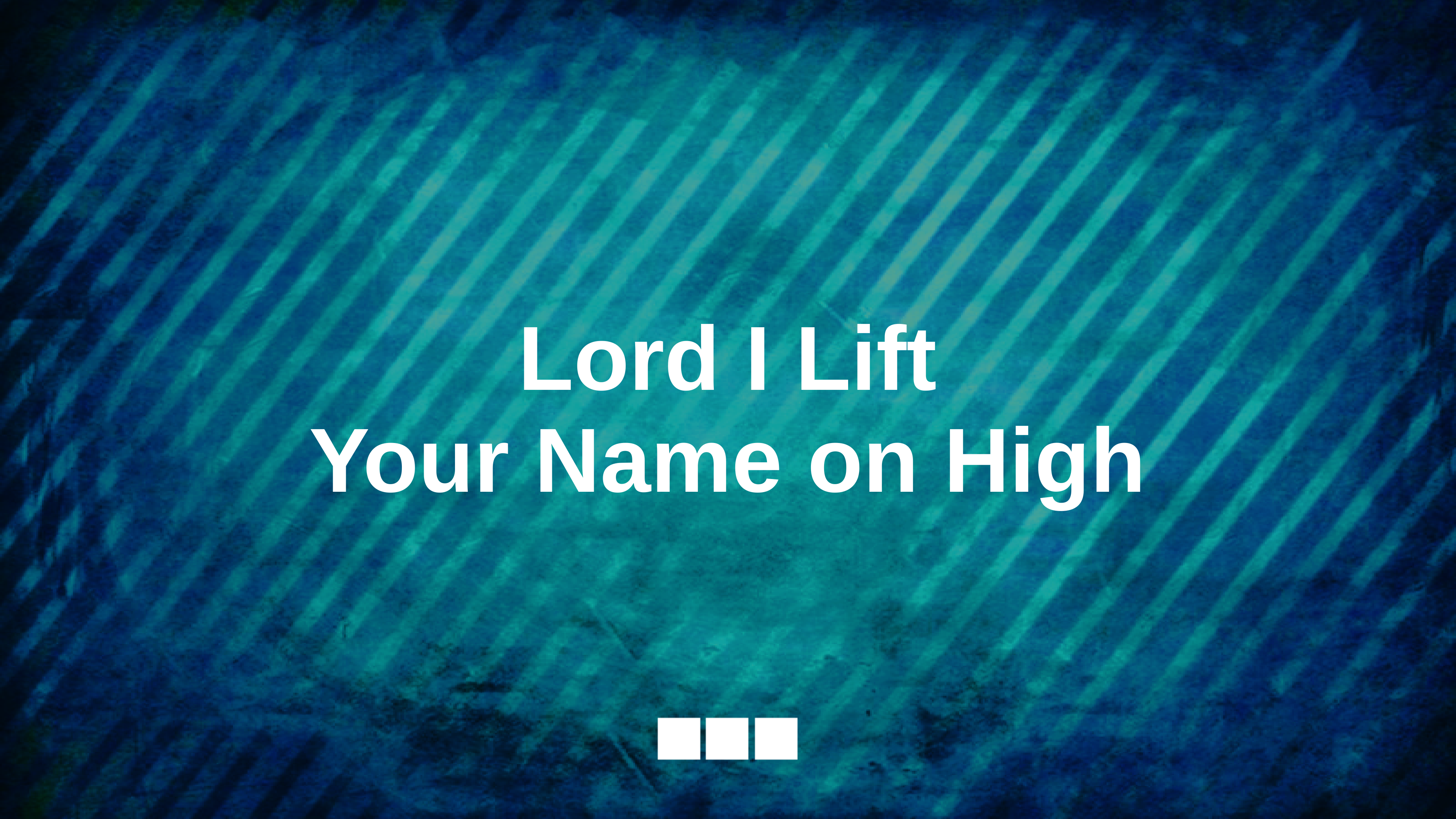

Lord I Lift
Your Name on High